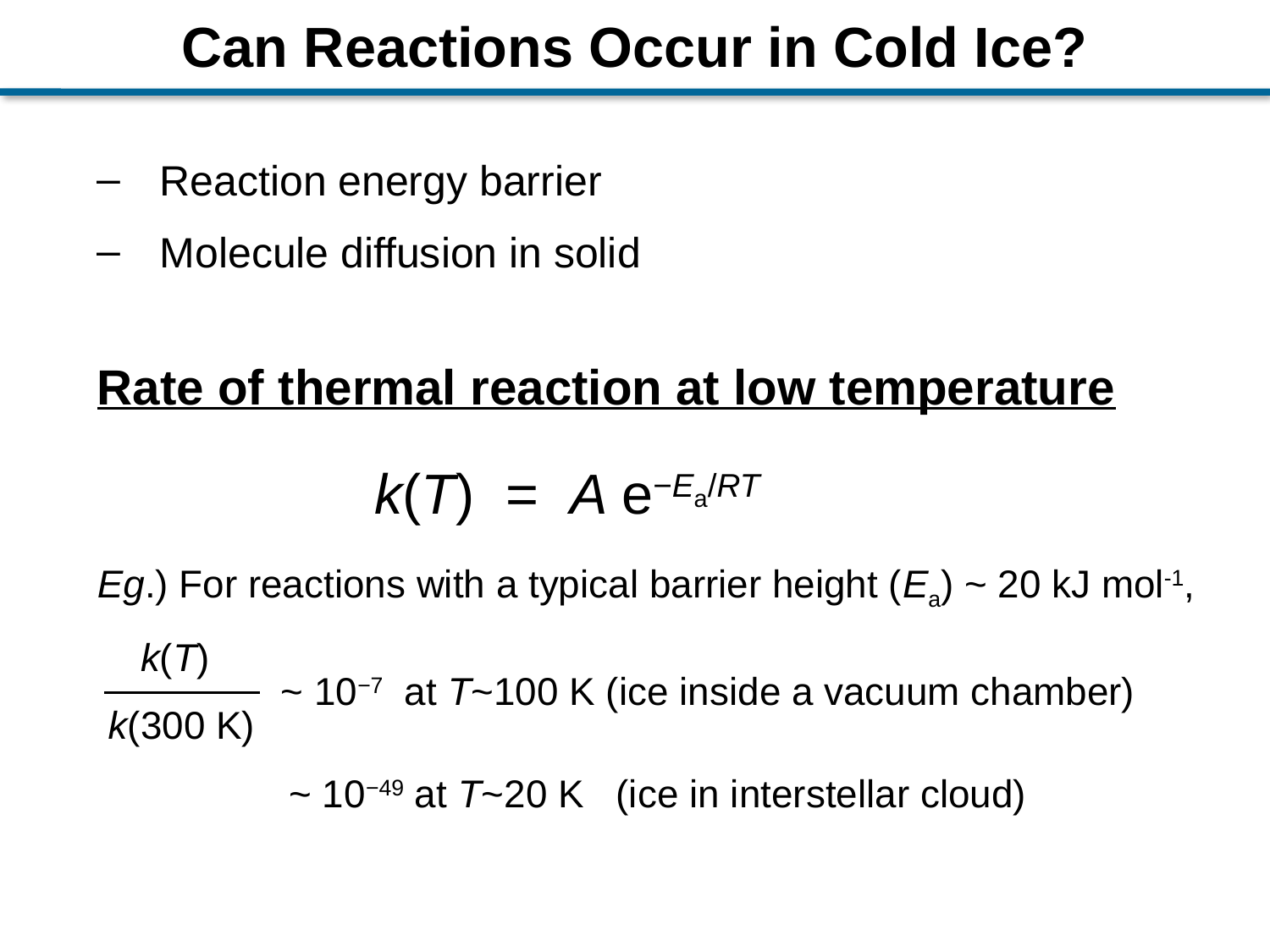

Can Reactions Occur in Cold Ice?

Reaction energy barrier
Molecule diffusion in solid
Rate of thermal reaction at low temperature
 k(T)  =  A e−Ea/RT
Eg.) For reactions with a typical barrier height (Ea) ~ 20 kJ mol-1,
    k(T)
                 ~ 10−7  at T~100 K (ice inside a vacuum chamber)
 k(300 K)

	      ~ 10−49 at T~20 K   (ice in interstellar cloud)